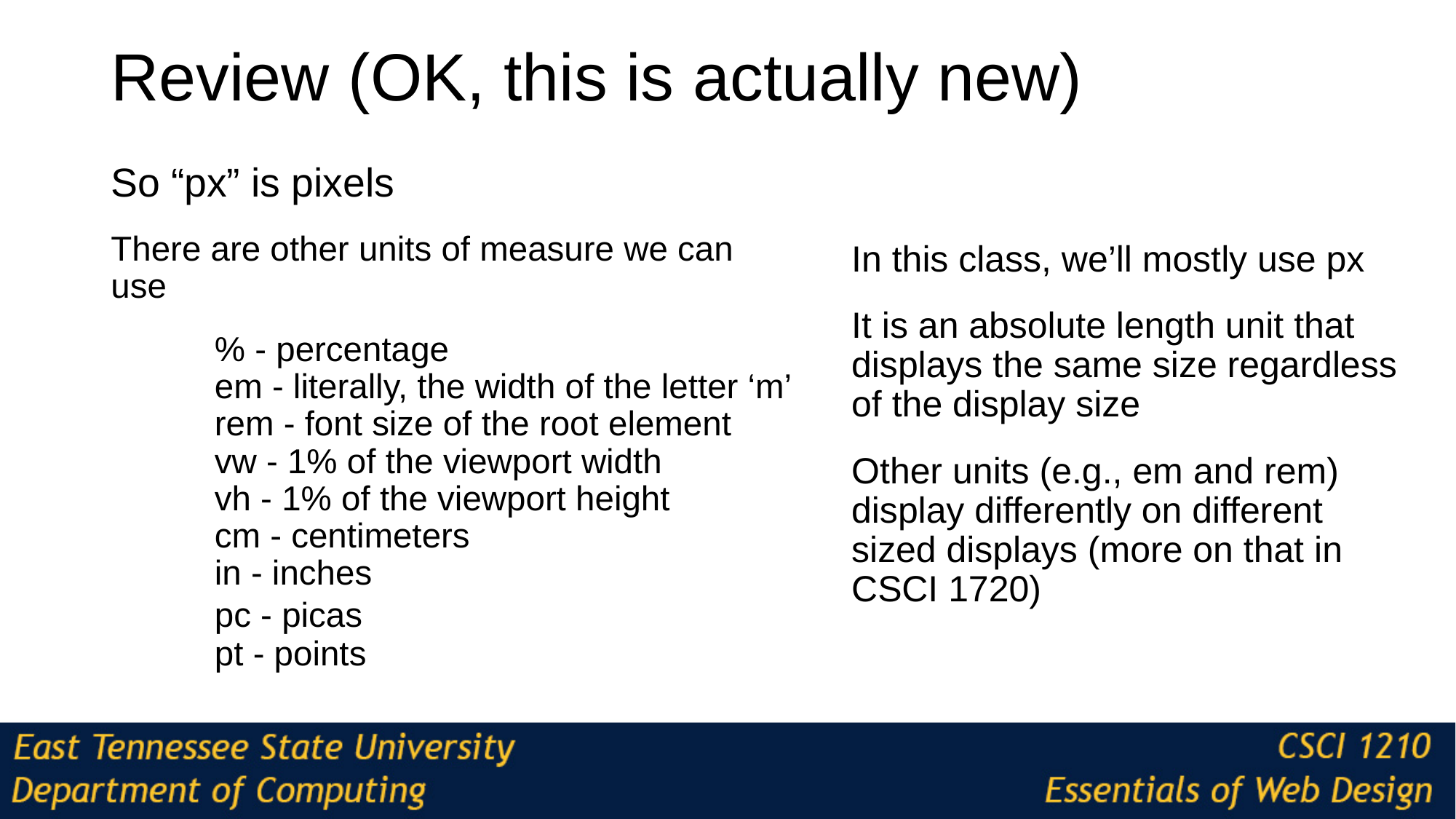

# Review (OK, this is actually new)
So “px” is pixels
There are other units of measure we can use
	% - percentage
	em - literally, the width of the letter ‘m’
	rem - font size of the root element
	vw - 1% of the viewport width
	vh - 1% of the viewport height
	cm - centimeters
	in - inches
	pc - picas
	pt - points
In this class, we’ll mostly use px
It is an absolute length unit that displays the same size regardless of the display size
Other units (e.g., em and rem) display differently on different sized displays (more on that in CSCI 1720)